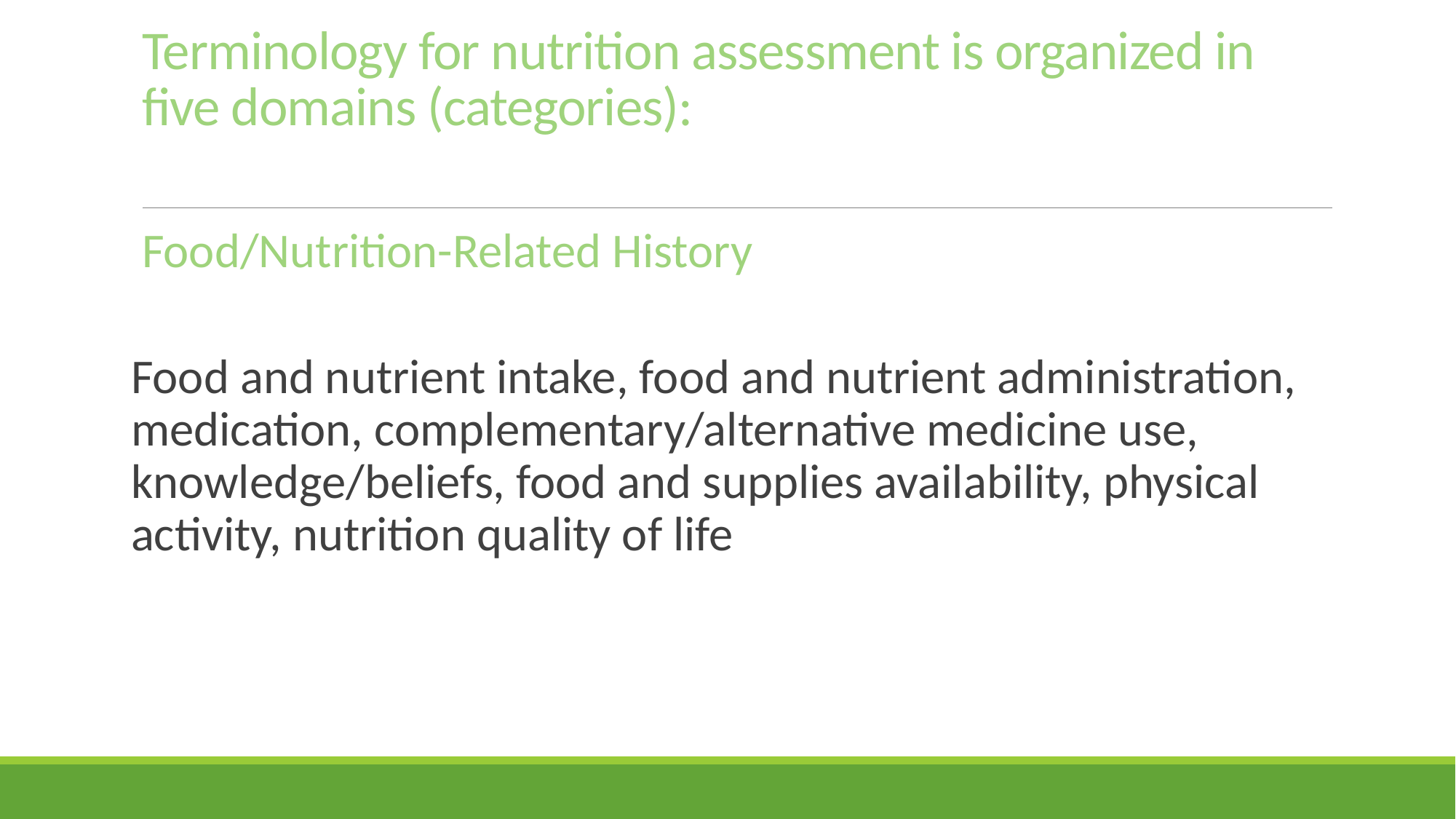

# Terminology for nutrition assessment is organized in five domains (categories):
Food/Nutrition-Related History
Food and nutrient intake, food and nutrient administration, medication, complementary/alternative medicine use, knowledge/beliefs, food and supplies availability, physical activity, nutrition quality of life